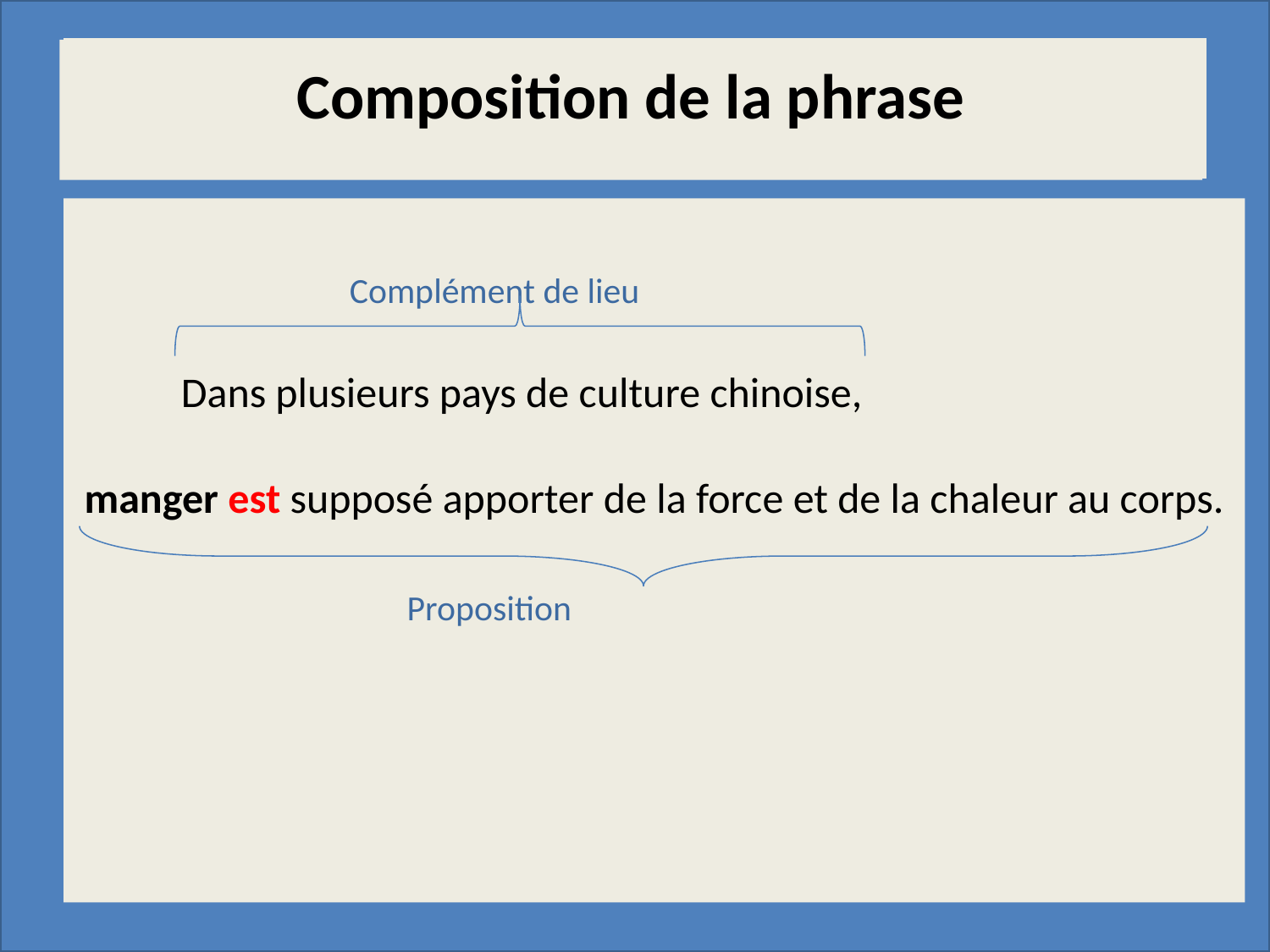

Tout   savoir   sur… le   petit   déjeuner
………………………………..…………….…………………………
……………………………………………………………………………….….
Composition de la phrase

                                  Complément de lieu

           Dans plusieurs pays de culture chinoise,

manger est supposé apporter de la force et de la chaleur au corps.

Proposition